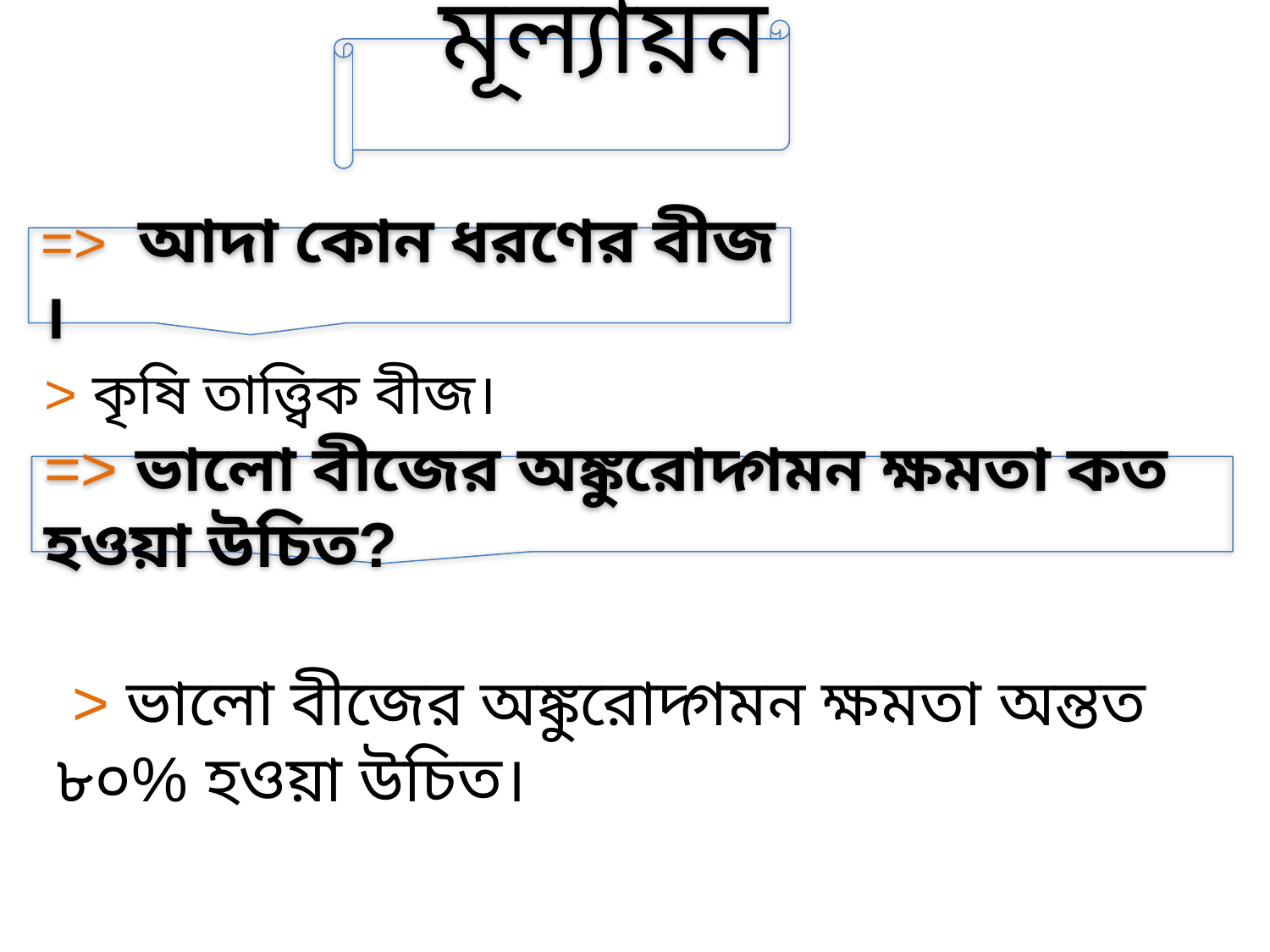

মূল্যায়ন
=>  আদা কোন ধরণের বীজ ।
> কৃষি তাত্ত্বিক বীজ।
=> ভালো বীজের অঙ্কুরোদ্গমন ক্ষমতা কত হওয়া উচিত?
 > ভালো বীজের অঙ্কুরোদ্গমন ক্ষমতা অন্তত  ৮০% হওয়া উচিত।